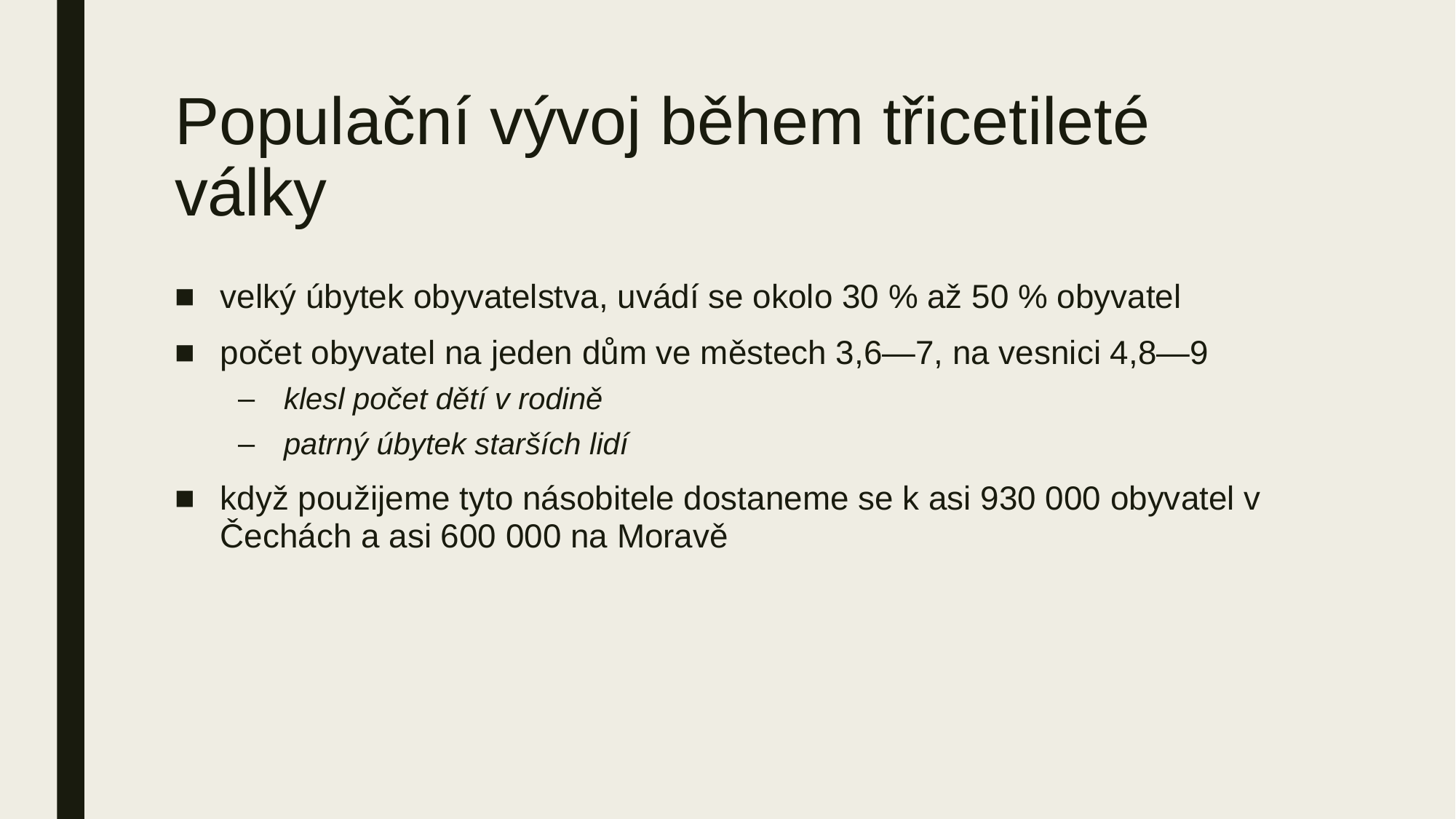

# Populační vývoj během třicetileté války
velký úbytek obyvatelstva, uvádí se okolo 30 % až 50 % obyvatel
počet obyvatel na jeden dům ve městech 3,6—7, na vesnici 4,8—9
klesl počet dětí v rodině
patrný úbytek starších lidí
když použijeme tyto násobitele dostaneme se k asi 930 000 obyvatel v Čechách a asi 600 000 na Moravě